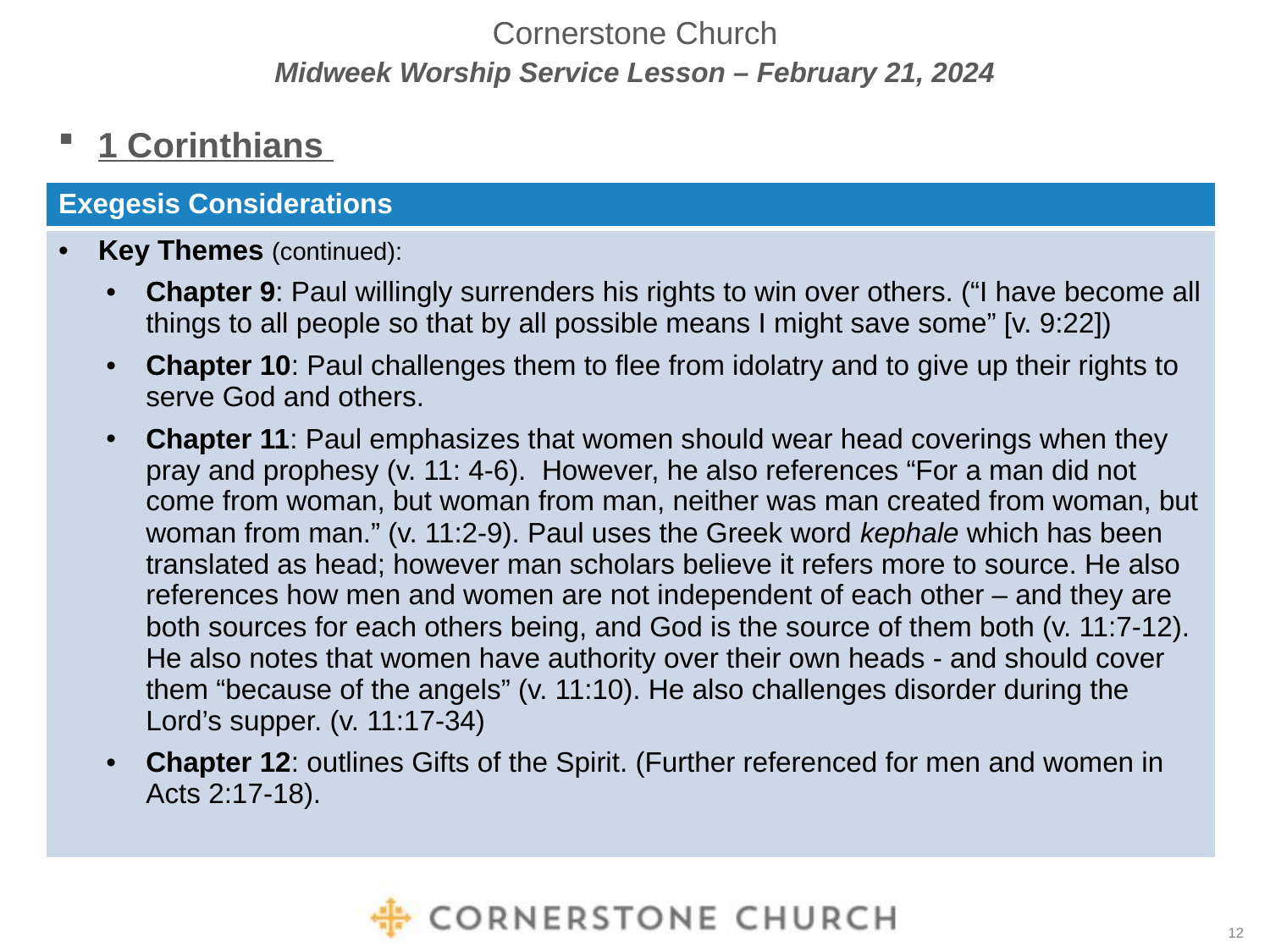

Cornerstone Church
Midweek Worship Service Lesson – February 21, 2024
1 Corinthians
| Exegesis Considerations |
| --- |
| Key Themes (continued): Chapter 9: Paul willingly surrenders his rights to win over others. (“I have become all things to all people so that by all possible means I might save some” [v. 9:22]) Chapter 10: Paul challenges them to flee from idolatry and to give up their rights to serve God and others. Chapter 11: Paul emphasizes that women should wear head coverings when they pray and prophesy (v. 11: 4-6). However, he also references “For a man did not come from woman, but woman from man, neither was man created from woman, but woman from man.” (v. 11:2-9). Paul uses the Greek word kephale which has been translated as head; however man scholars believe it refers more to source. He also references how men and women are not independent of each other – and they are both sources for each others being, and God is the source of them both (v. 11:7-12). He also notes that women have authority over their own heads - and should cover them “because of the angels” (v. 11:10). He also challenges disorder during the Lord’s supper. (v. 11:17-34) Chapter 12: outlines Gifts of the Spirit. (Further referenced for men and women in Acts 2:17-18). |
12